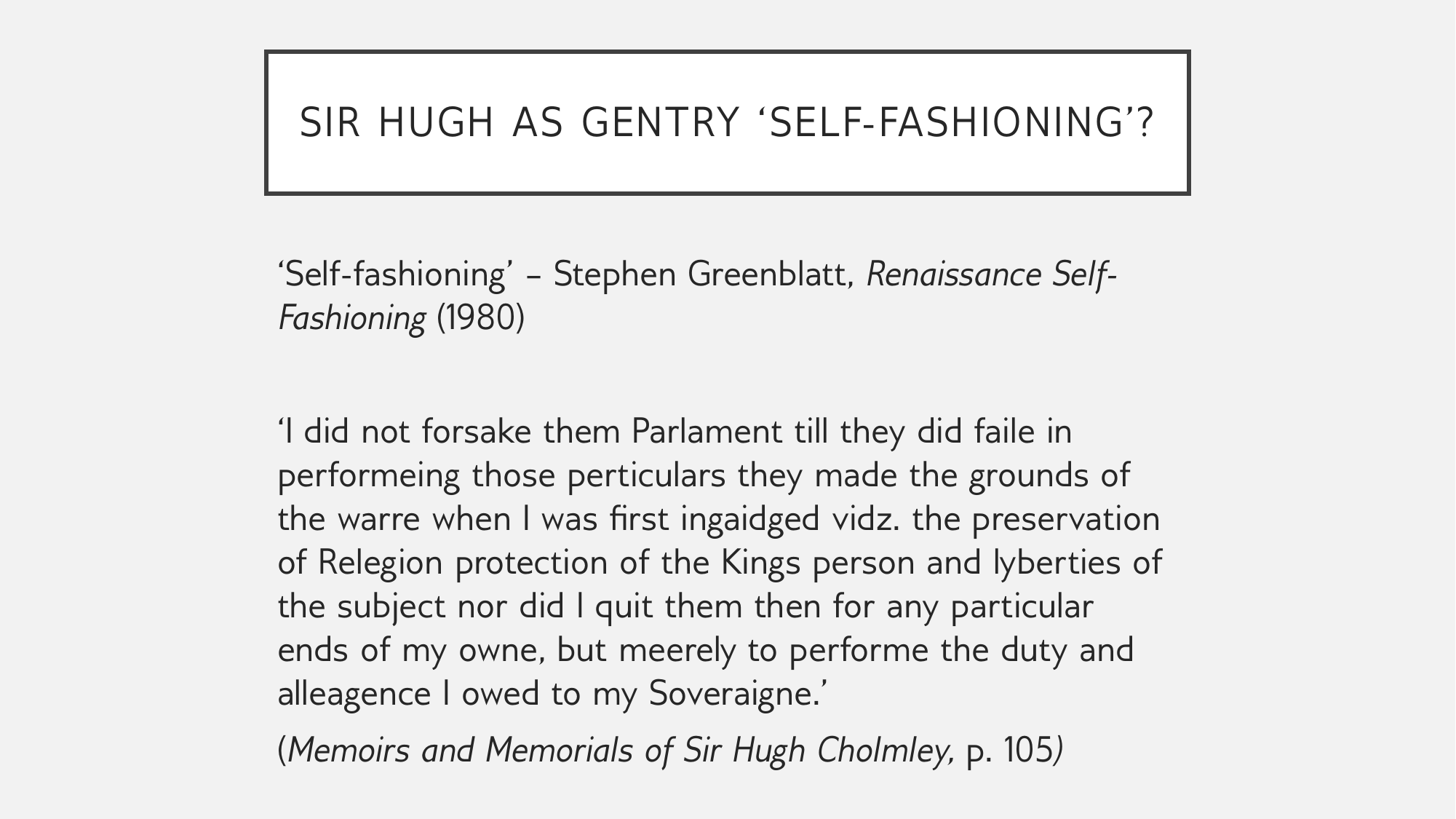

# Sir Hugh as gentry ‘self-fashioning’?
‘Self-fashioning’ – Stephen Greenblatt, Renaissance Self-Fashioning (1980)

‘I did not forsake them Parlament till they did faile in performeing those perticulars they made the grounds of the warre when I was first ingaidged vidz. the preservation of Relegion protection of the Kings person and lyberties of the subject nor did I quit them then for any particular ends of my owne, but meerely to performe the duty and alleagence I owed to my Soveraigne.’
(Memoirs and Memorials of Sir Hugh Cholmley, p. 105)